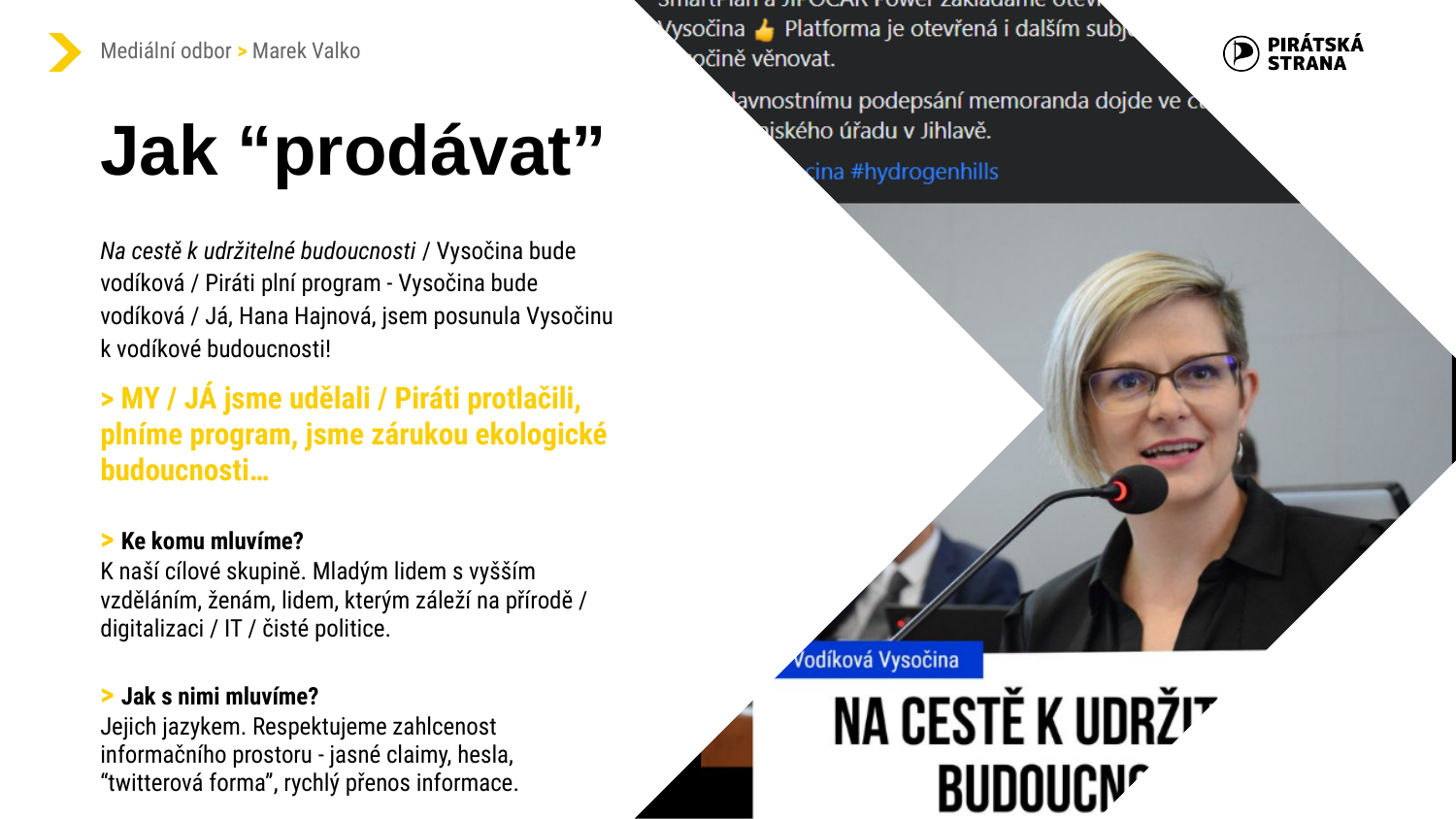

Mediální odbor > Marek Valko
Jak “prodávat”
# Na cestě k udržitelné budoucnosti / Vysočina bude vodíková / Piráti plní program - Vysočina bude vodíková / Já, Hana Hajnová, jsem posunula Vysočinu k vodíkové budoucnosti!
> MY / JÁ jsme udělali / Piráti protlačili, plníme program, jsme zárukou ekologické budoucnosti…

> Ke komu mluvíme?
K naší cílové skupině. Mladým lidem s vyšším vzděláním, ženám, lidem, kterým záleží na přírodě / digitalizaci / IT / čisté politice.

> Jak s nimi mluvíme?
Jejich jazykem. Respektujeme zahlcenost informačního prostoru - jasné claimy, hesla, “twitterová forma”, rychlý přenos informace.